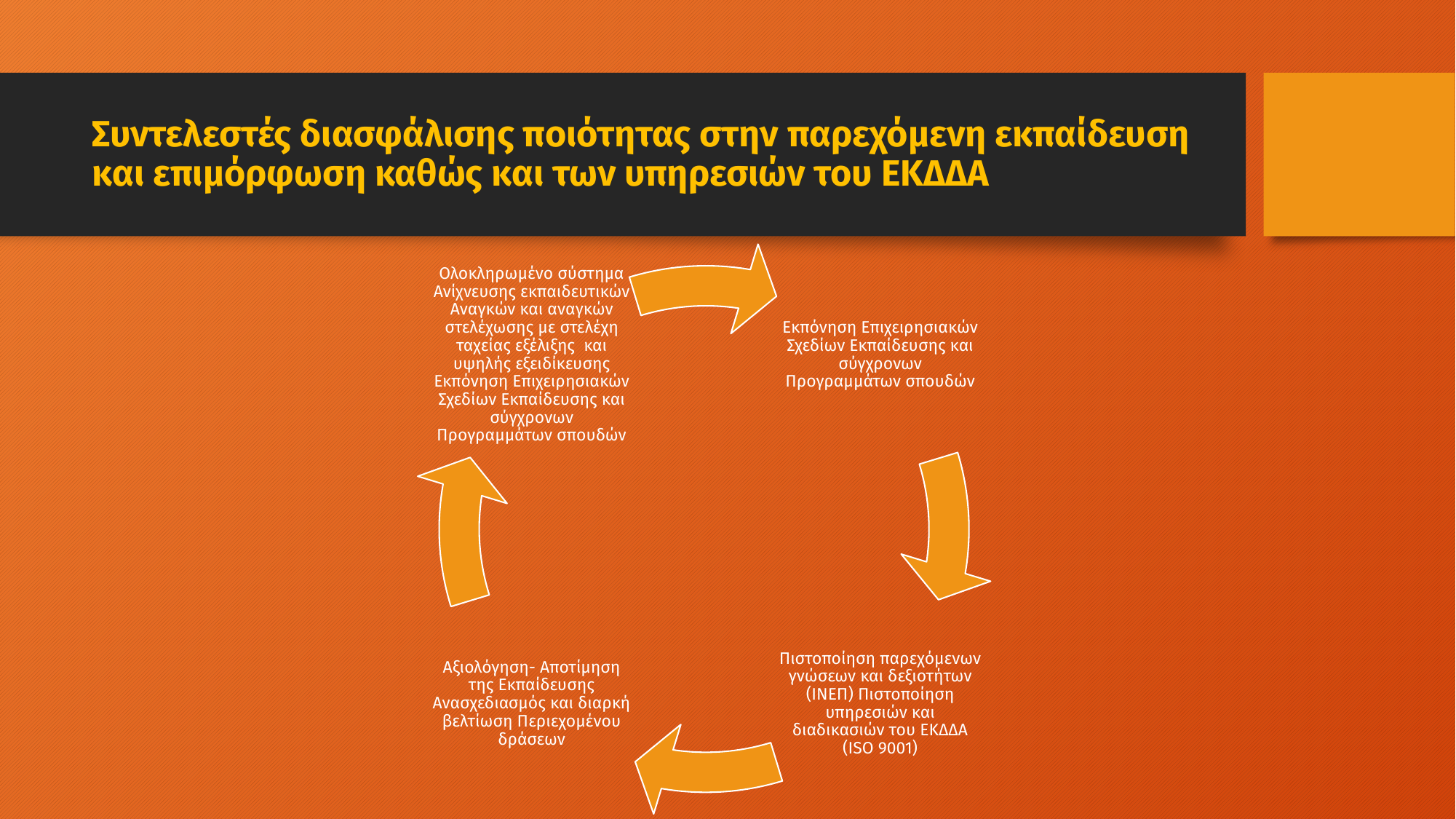

# Συντελεστές διασφάλισης ποιότητας στην παρεχόμενη εκπαίδευση και επιμόρφωση καθώς και των υπηρεσιών του ΕΚΔΔΑ
Εκπόνηση Επιχειρησιακών Σχεδίων Εκπαίδευσης και σύγχρονων Προγραμμάτων σπουδών
Πιστοποίηση παρεχόμενων γνώσεων και δεξιοτήτων (ΙΝΕΠ) Πιστοποίηση υπηρεσιών και διαδικασιών του ΕΚΔΔΑ (ISO 9001)
Αξιολόγηση- Αποτίμηση της Εκπαίδευσης Ανασχεδιασμός και διαρκή βελτίωση Περιεχομένου δράσεων
Ολοκληρωμένο σύστημα Ανίχνευσης εκπαιδευτικών Αναγκών και αναγκών στελέχωσης με στελέχη ταχείας εξέλιξης  και υψηλής εξειδίκευσης Εκπόνηση Επιχειρησιακών Σχεδίων Εκπαίδευσης και σύγχρονων Προγραμμάτων σπουδών